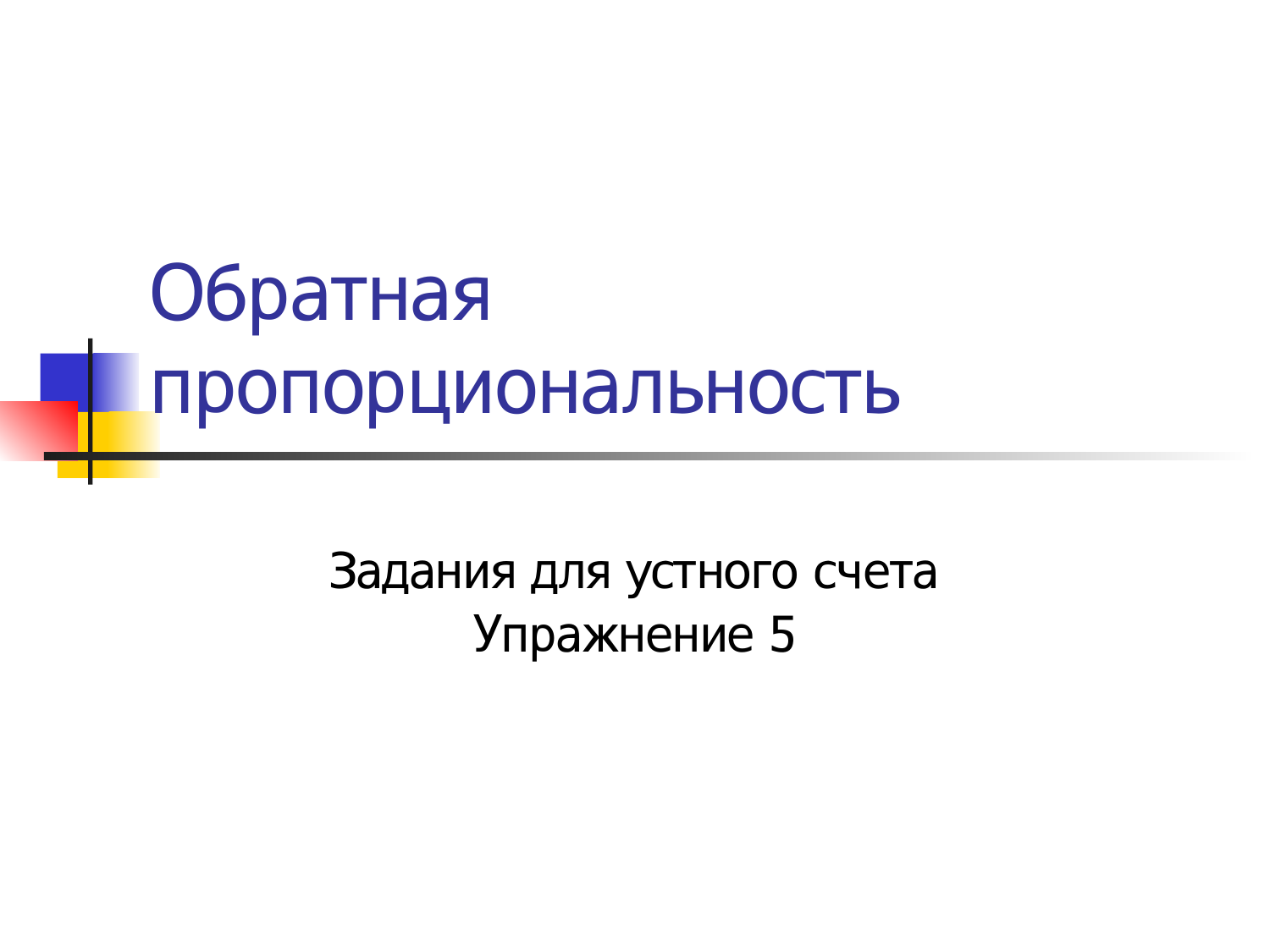

# Обратная пропорциональность
Задания для устного счета
Упражнение 5